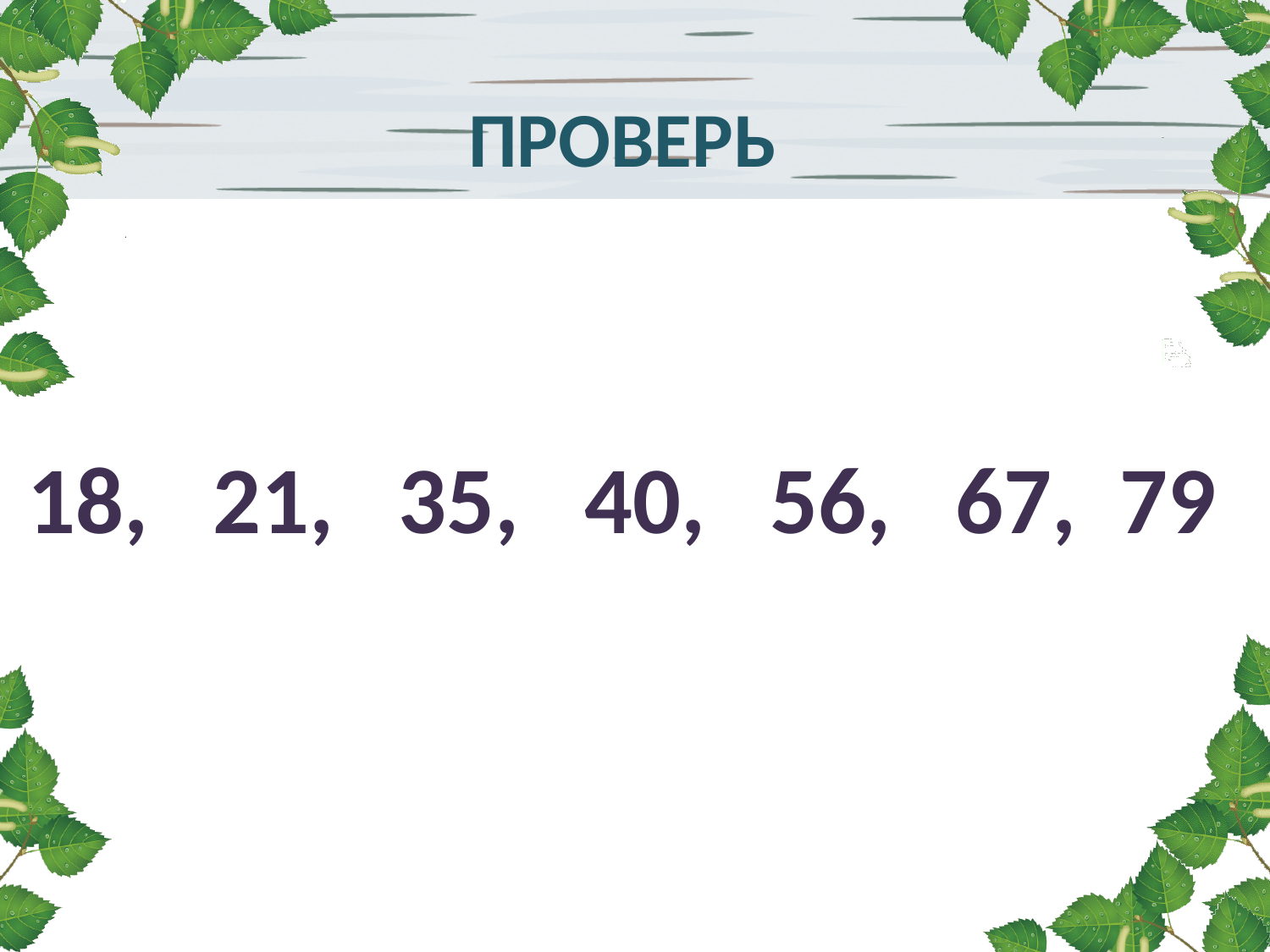

ПРОВЕРЬ

18,   21,   35,   40,   56,   67,  79

#